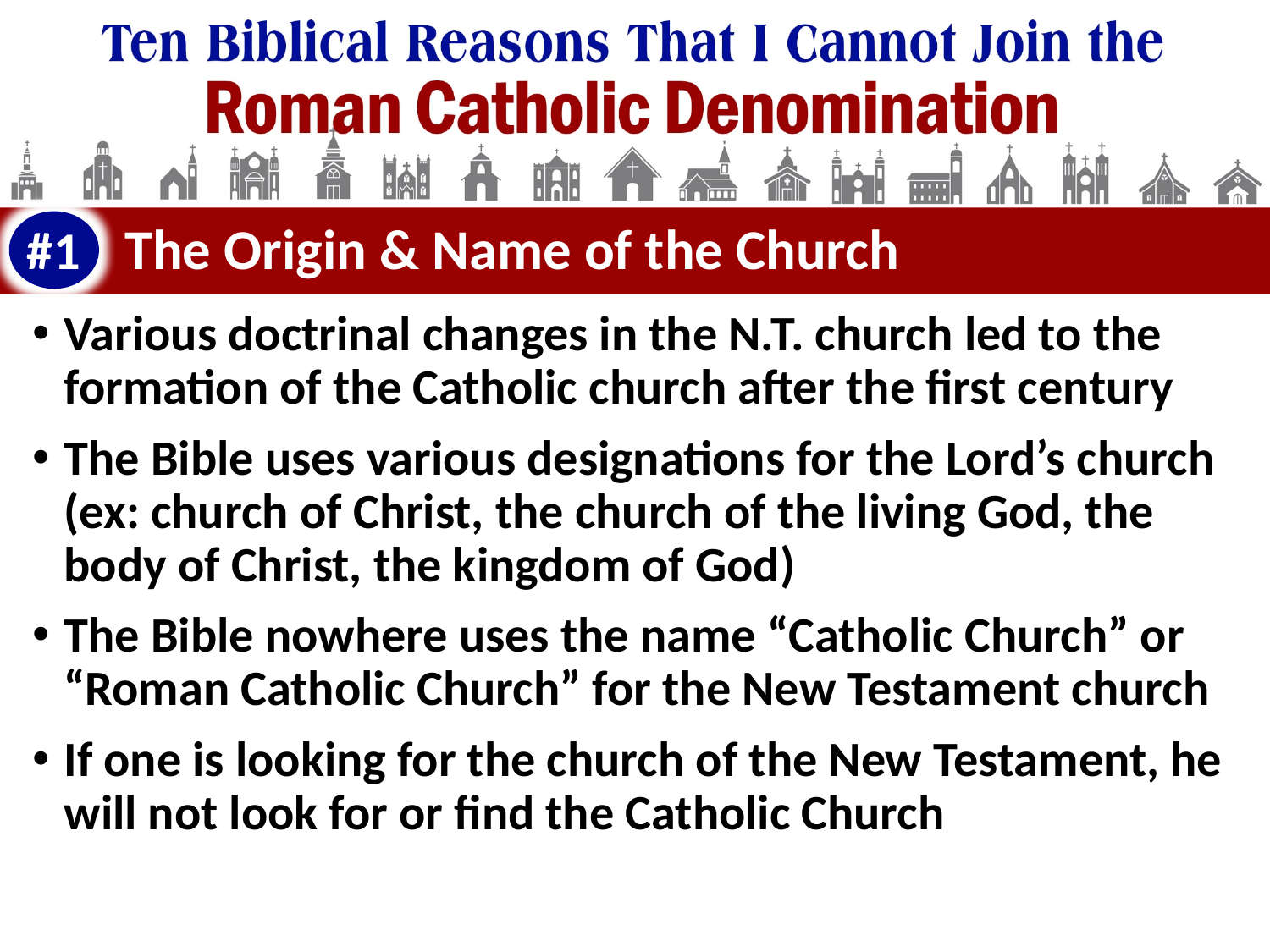

#1
# The Origin & Name of the Church
Various doctrinal changes in the N.T. church led to the formation of the Catholic church after the first century
The Bible uses various designations for the Lord’s church (ex: church of Christ, the church of the living God, the body of Christ, the kingdom of God)
The Bible nowhere uses the name “Catholic Church” or “Roman Catholic Church” for the New Testament church
If one is looking for the church of the New Testament, he will not look for or find the Catholic Church